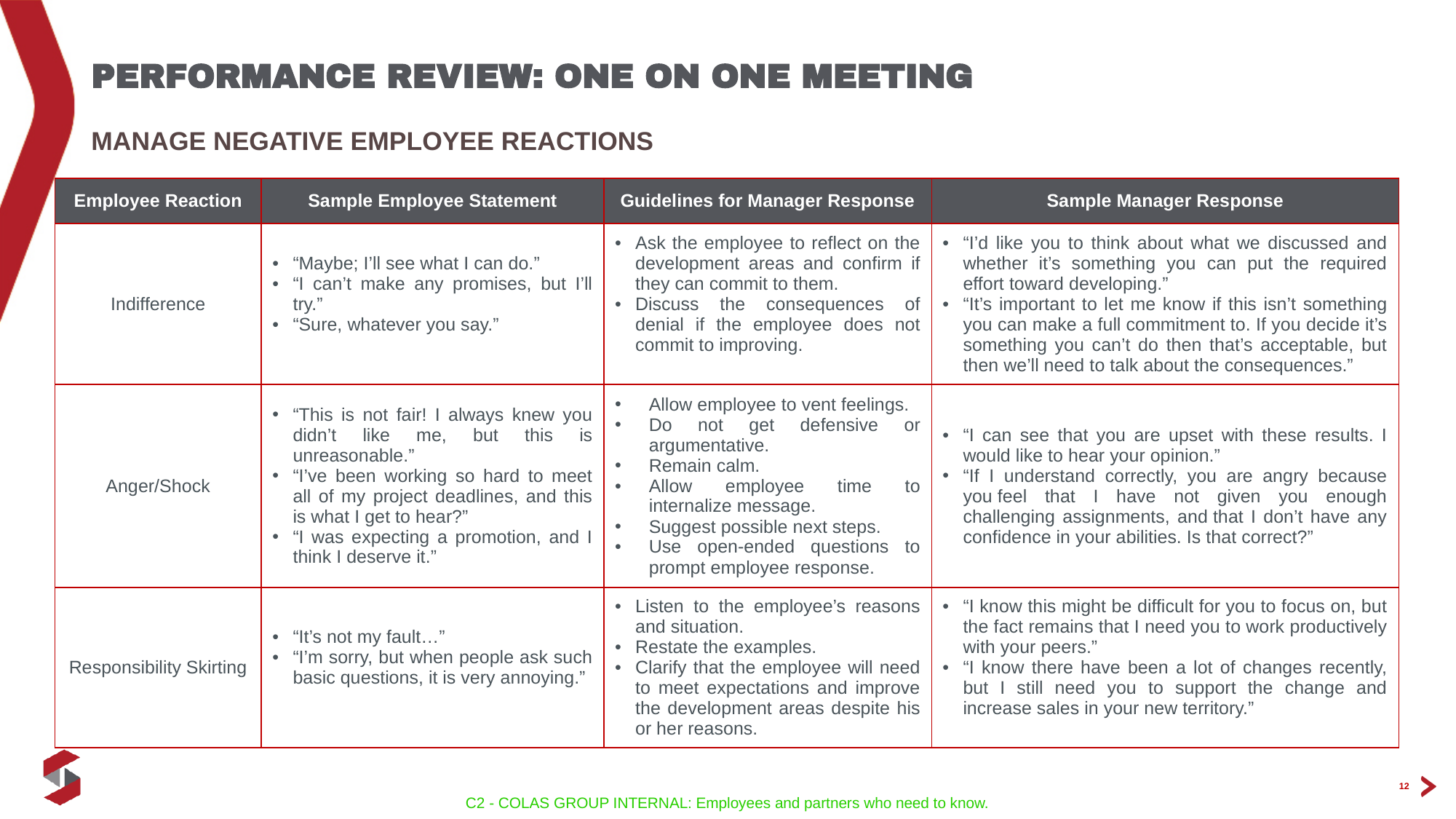

# Performance review: one on one meeting
Manage negative employee reactions
| Employee Reaction | Sample Employee Statement | Guidelines for Manager Response | Sample Manager Response |
| --- | --- | --- | --- |
| Indifference | “Maybe; I’ll see what I can do.” “I can’t make any promises, but I’ll try.” “Sure, whatever you say.” | Ask the employee to reflect on the development areas and confirm if they can commit to them. Discuss the consequences of denial if the employee does not commit to improving. | “I’d like you to think about what we discussed and whether it’s something you can put the required effort toward developing.” “It’s important to let me know if this isn’t something you can make a full commitment to. If you decide it’s something you can’t do then that’s acceptable, but then we’ll need to talk about the consequences.” |
| Anger/Shock | “This is not fair! I always knew you didn’t like me, but this is unreasonable.” “I’ve been working so hard to meet all of my project deadlines, and this is what I get to hear?” “I was expecting a promotion, and I think I deserve it.” | Allow employee to vent feelings. Do not get defensive or argumentative. Remain calm. Allow employee time to internalize message. Suggest possible next steps. Use open-ended questions to prompt employee response. | “I can see that you are upset with these results. I would like to hear your opinion.” “If I understand correctly, you are angry because you feel that I have not given you enough challenging assignments, and that I don’t have any confidence in your abilities. Is that correct?” |
| Responsibility Skirting | “It’s not my fault…” “I’m sorry, but when people ask such basic questions, it is very annoying.” | Listen to the employee’s reasons and situation. Restate the examples. Clarify that the employee will need to meet expectations and improve the development areas despite his or her reasons. | “I know this might be difficult for you to focus on, but the fact remains that I need you to work productively with your peers.” “I know there have been a lot of changes recently, but I still need you to support the change and increase sales in your new territory.” |

12